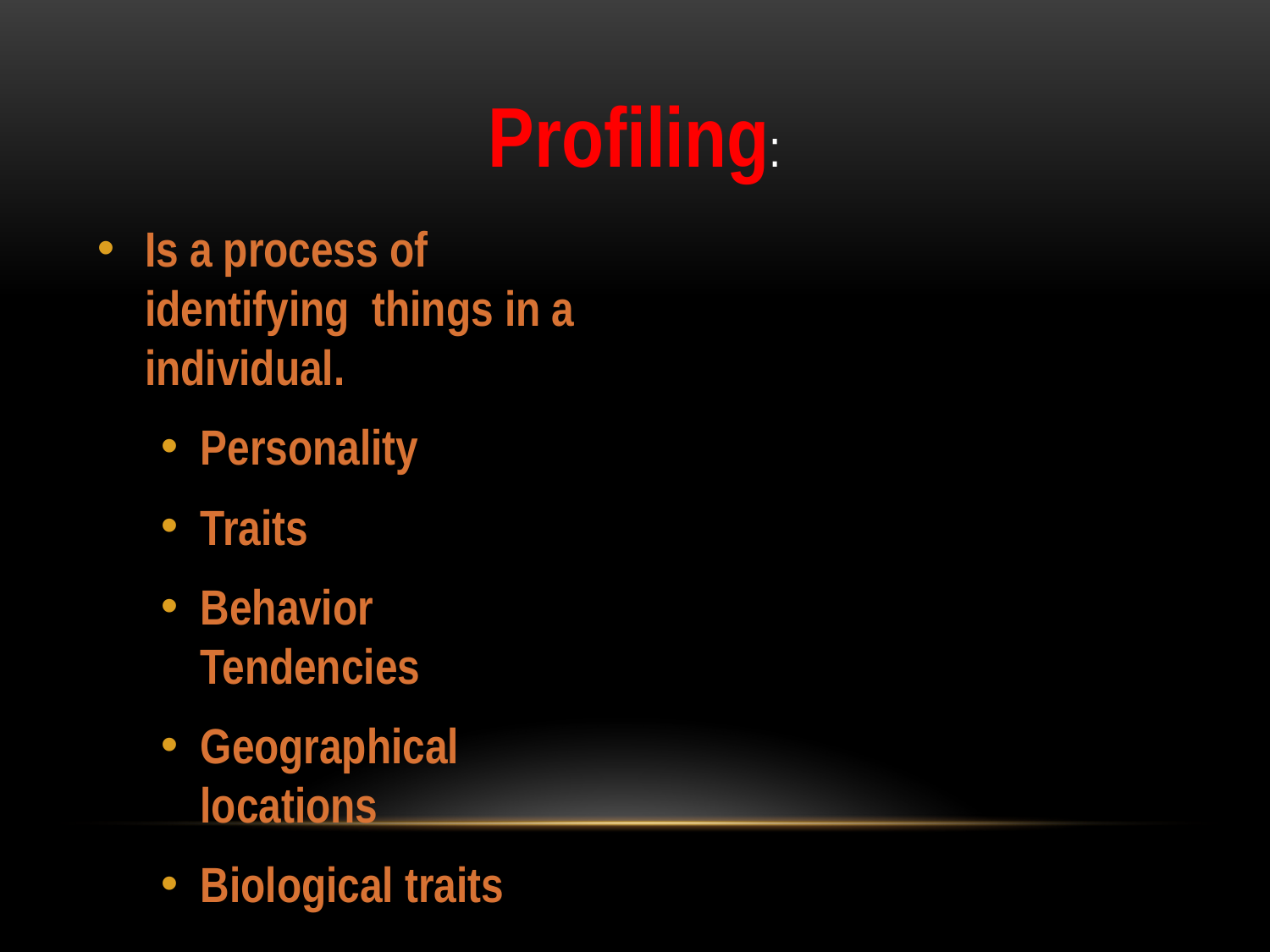

# Profiling:
Is a process of identifying  things in a individual.
Personality
Traits
Behavior Tendencies
Geographical locations
Biological traits